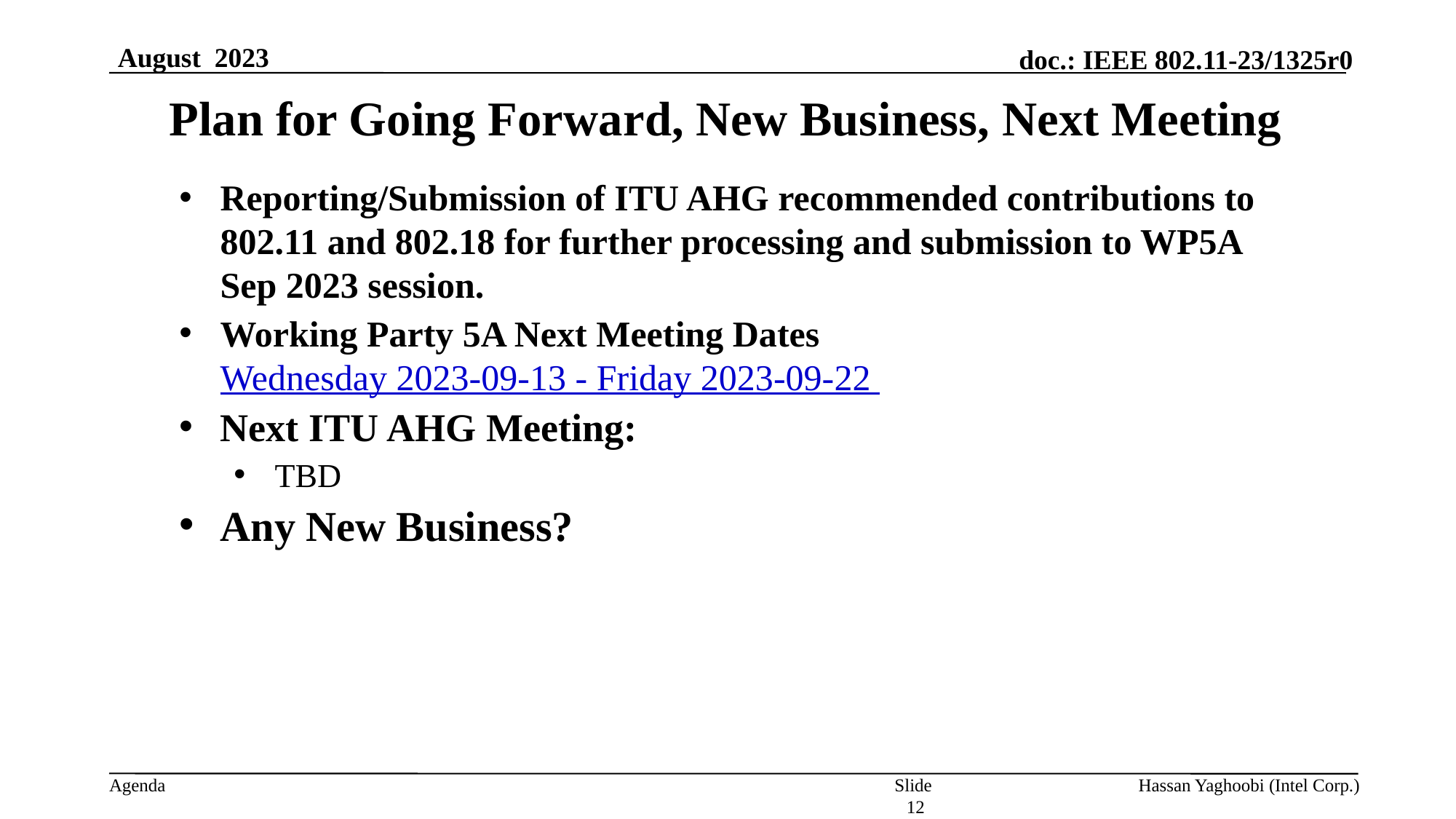

August  2023
# Plan for Going Forward, New Business, Next Meeting
Reporting/Submission of ITU AHG recommended contributions to 802.11 and 802.18 for further processing and submission to WP5A Sep 2023 session.
Working Party 5A Next Meeting Dates Wednesday 2023-09-13 - Friday 2023-09-22
Next ITU AHG Meeting:
TBD
Any New Business?

Slide 12
Hassan Yaghoobi (Intel Corp.)